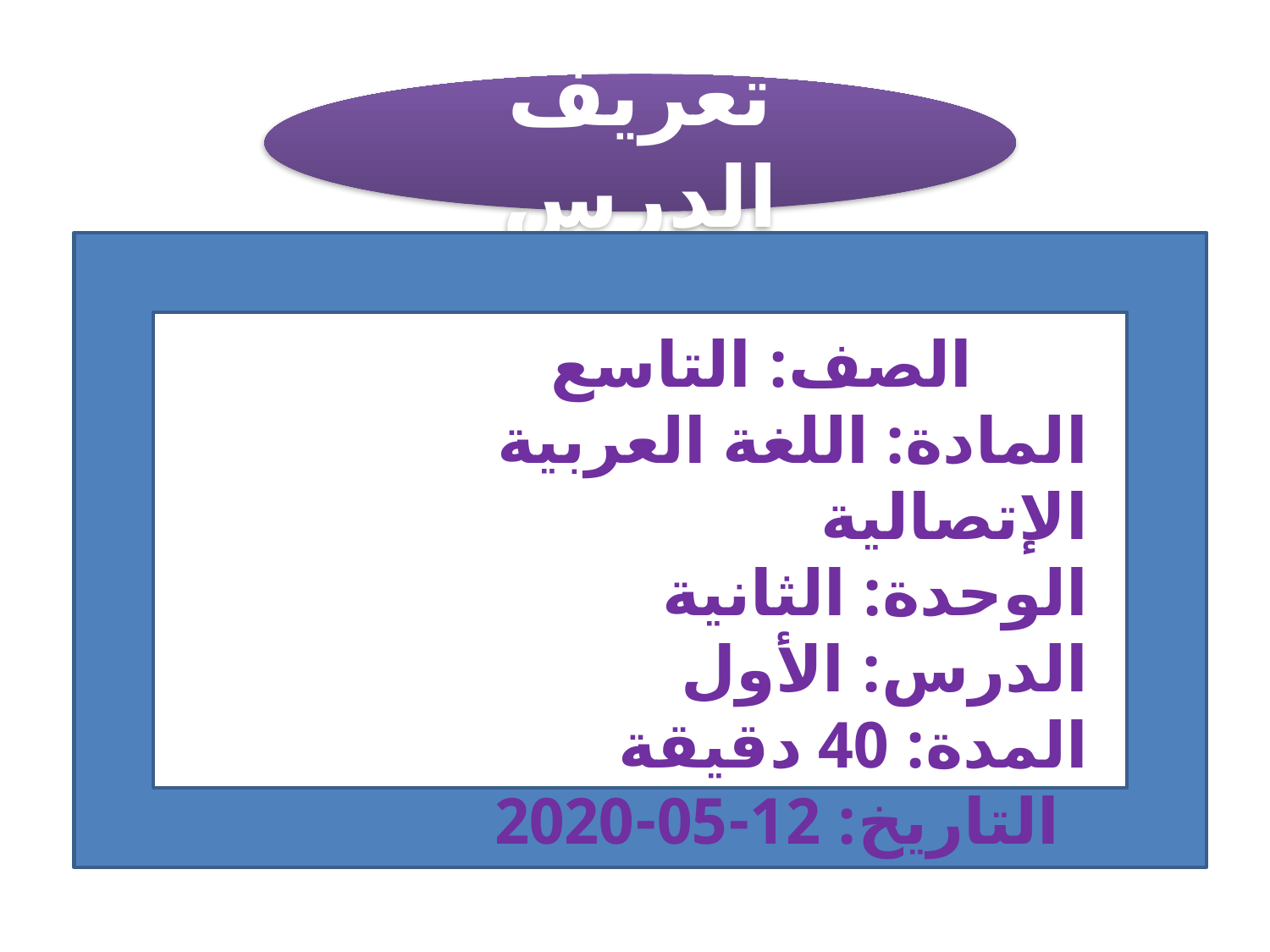

تعريف الدرس

الصف: التاسع
       المادة: اللغة العربية الإتصالية
       الوحدة: الثانية
       الدرس: الأول
       المدة: 40 دقيقة
       التاريخ: 12-05-2020